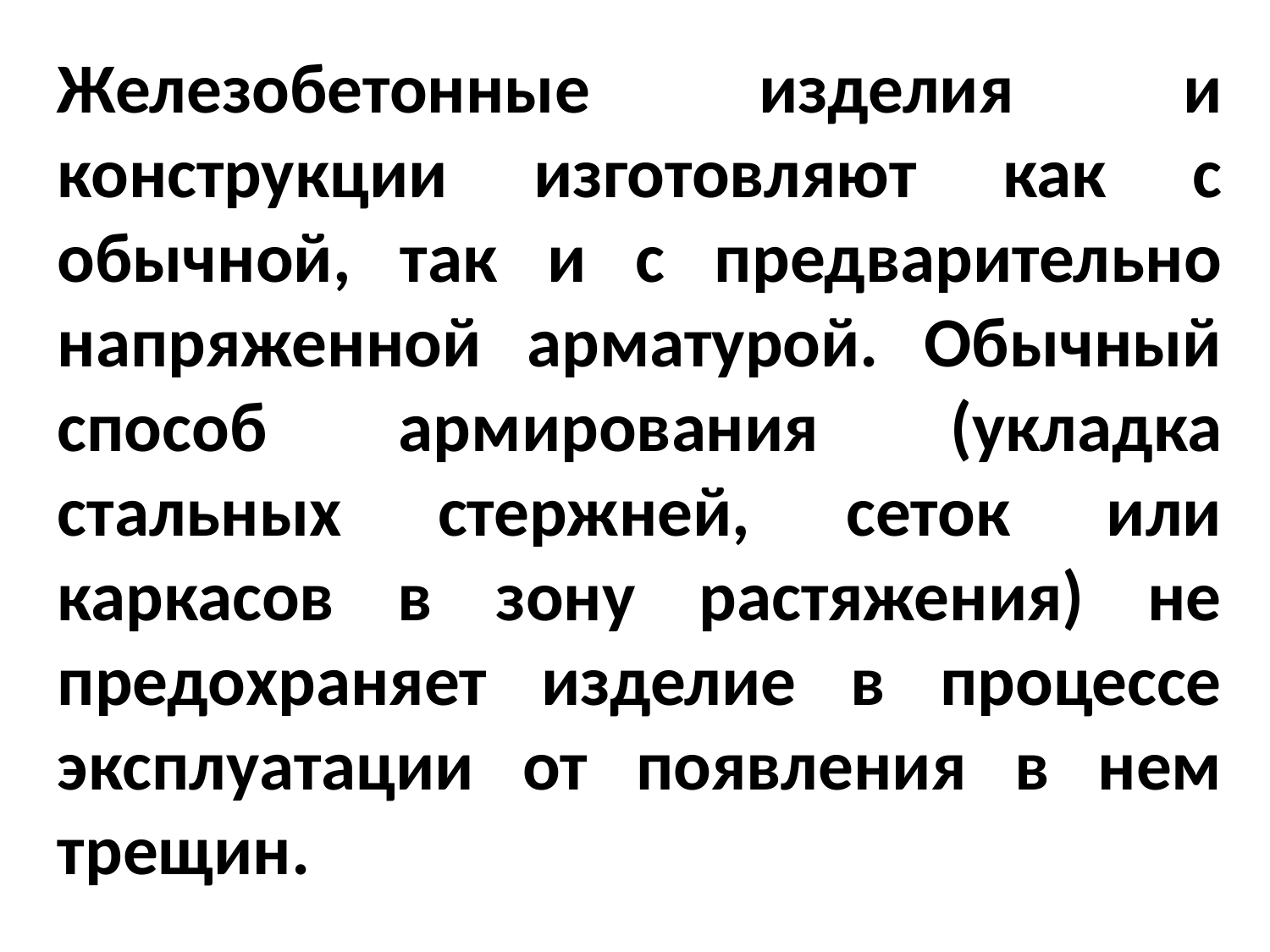

Железобетонные изделия и конструкции изготовляют как с обычной, так и с предварительно напряженной арматурой. Обычный способ армирования (укладка стальных стержней, сеток или каркасов в зону растяжения) не предохраняет изделие в процессе эксплуатации от появления в нем трещин.